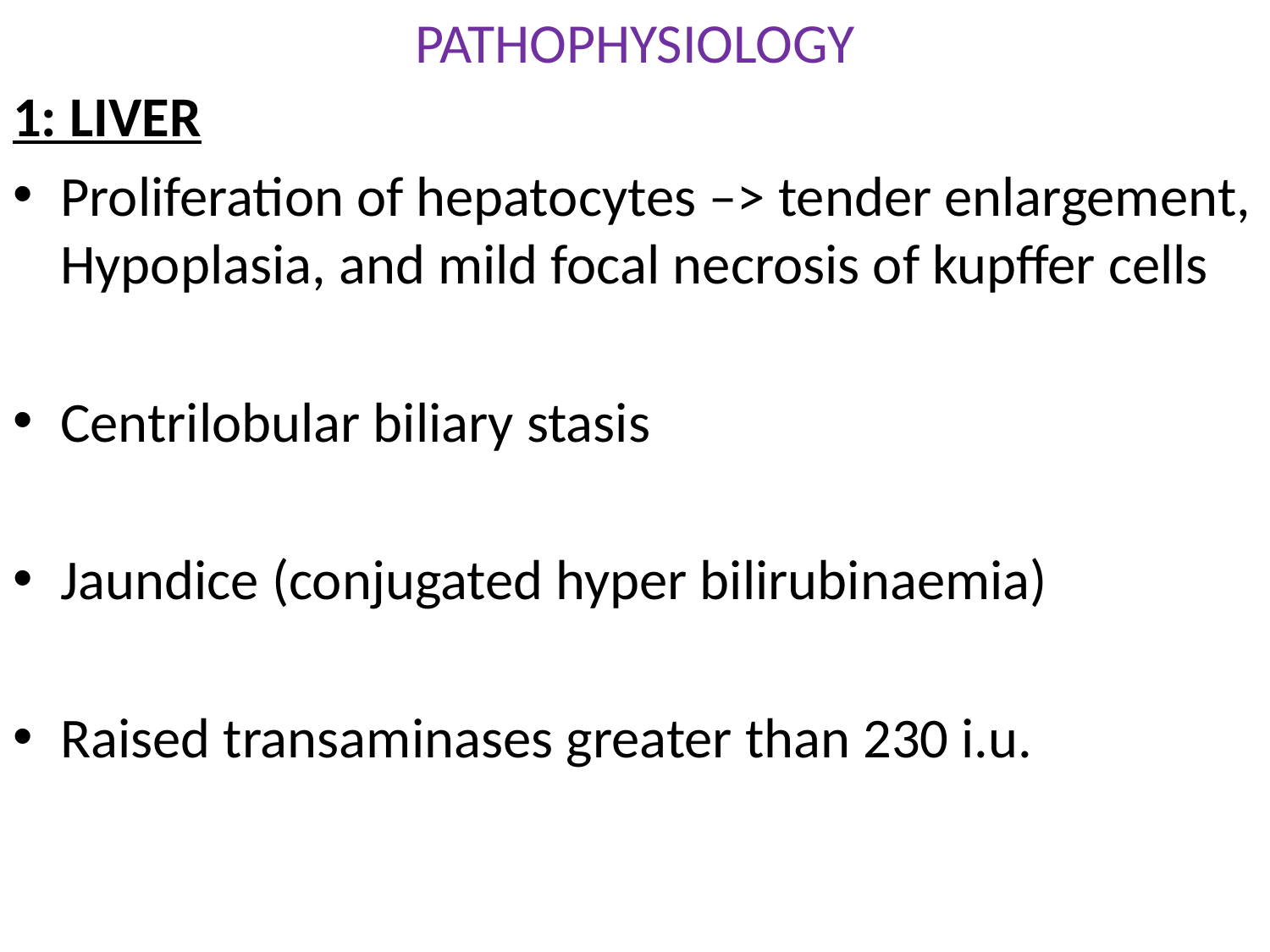

# PATHOPHYSIOLOGY
1: LIVER
Proliferation of hepatocytes –> tender enlargement, Hypoplasia, and mild focal necrosis of kupffer cells

Centrilobular biliary stasis

Jaundice (conjugated hyper bilirubinaemia)

Raised transaminases greater than 230 i.u.